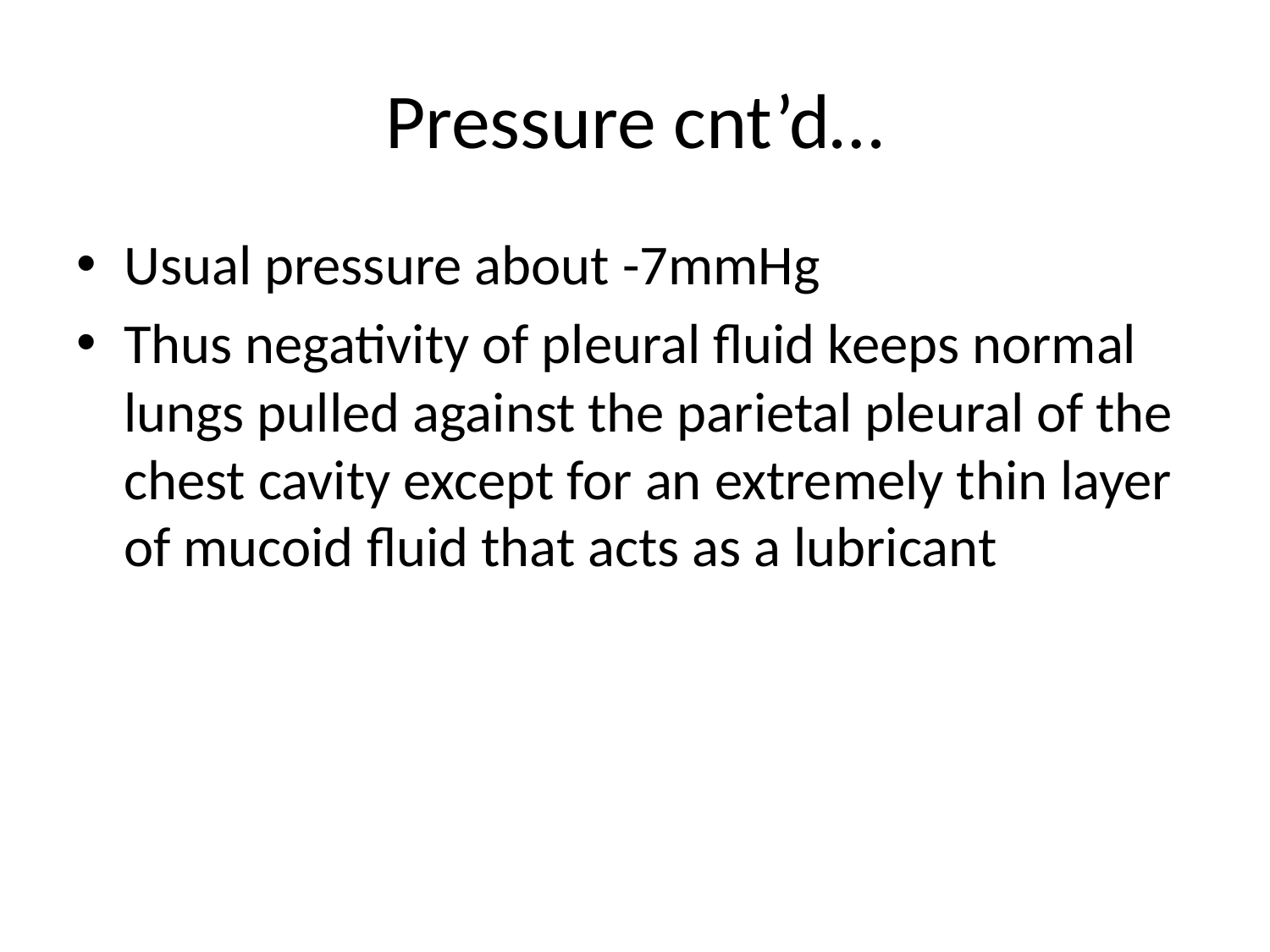

# Pressure cnt’d…
Usual pressure about -7mmHg
Thus negativity of pleural fluid keeps normal lungs pulled against the parietal pleural of the chest cavity except for an extremely thin layer of mucoid fluid that acts as a lubricant